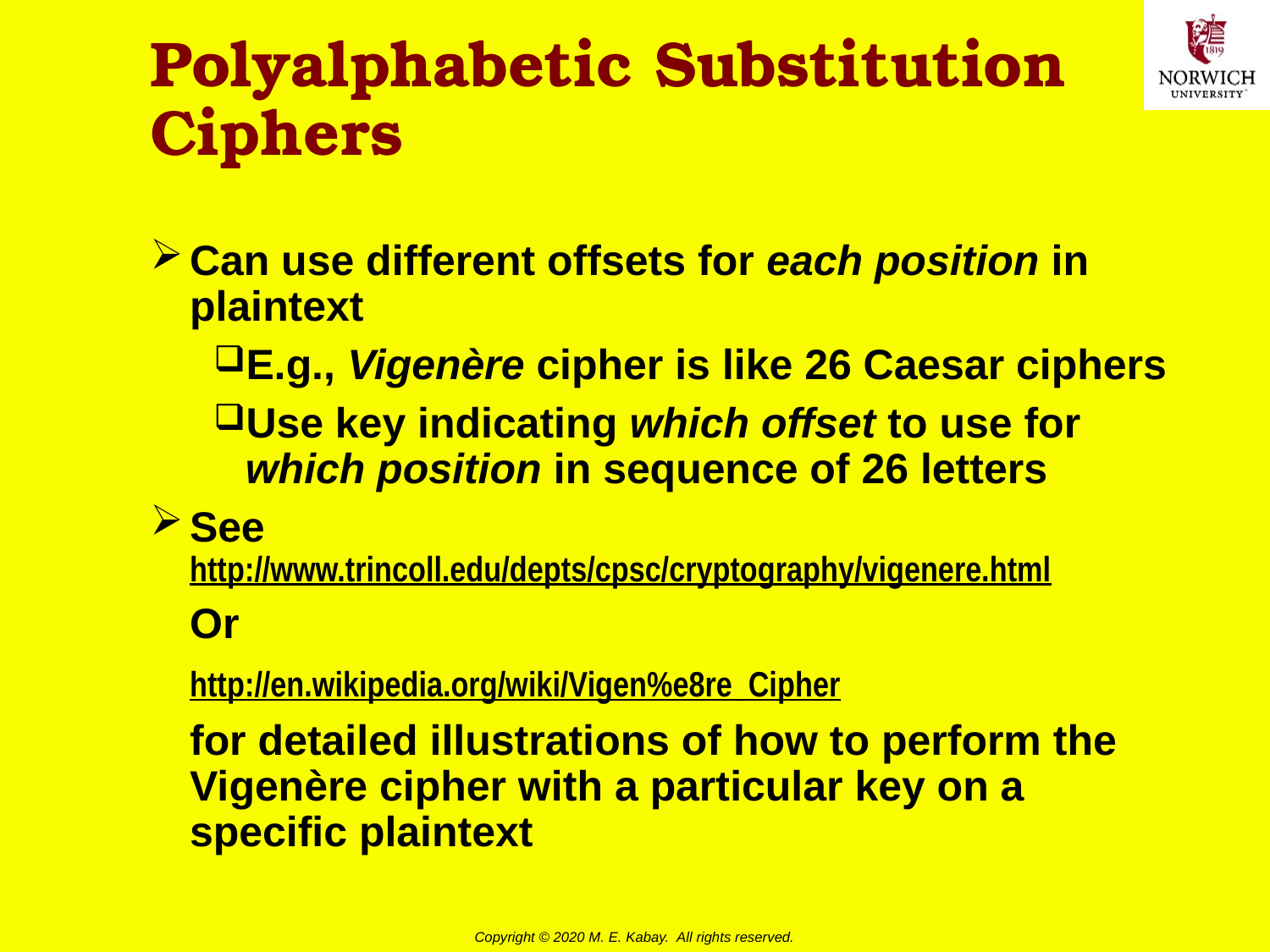

# Polyalphabetic Substitution Ciphers
Can use different offsets for each position in plaintext
E.g., Vigenère cipher is like 26 Caesar ciphers
Use key indicating which offset to use for which position in sequence of 26 letters
See
http://www.trincoll.edu/depts/cpsc/cryptography/vigenere.html
	Or
	http://en.wikipedia.org/wiki/Vigen%e8re_Cipher
	for detailed illustrations of how to perform the Vigenère cipher with a particular key on a specific plaintext